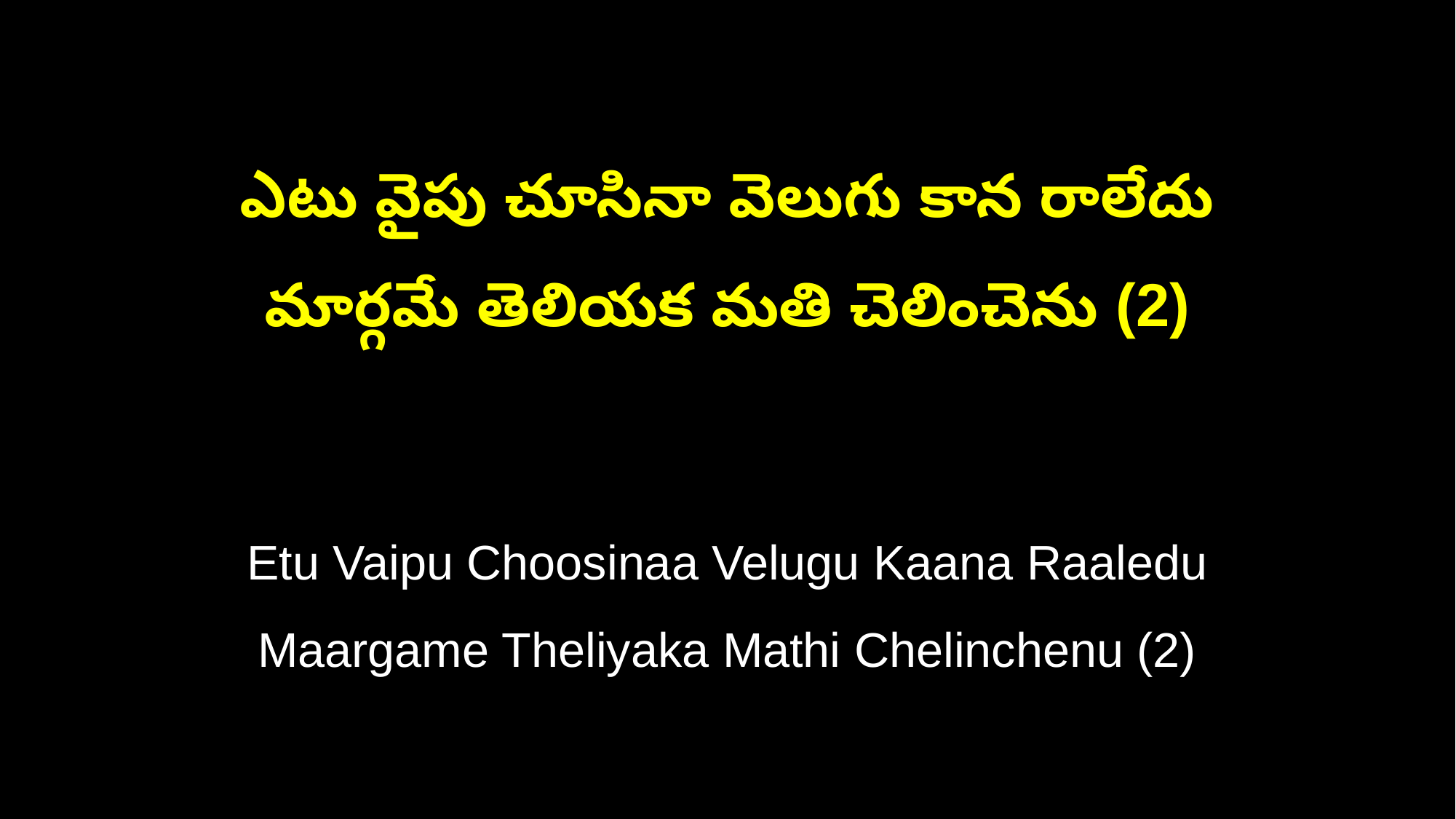

ఎటు వైపు చూసినా వెలుగు కాన రాలేదు
మార్గమే తెలియక మతి చెలించెను (2)
Etu Vaipu Choosinaa Velugu Kaana Raaledu
Maargame Theliyaka Mathi Chelinchenu (2)